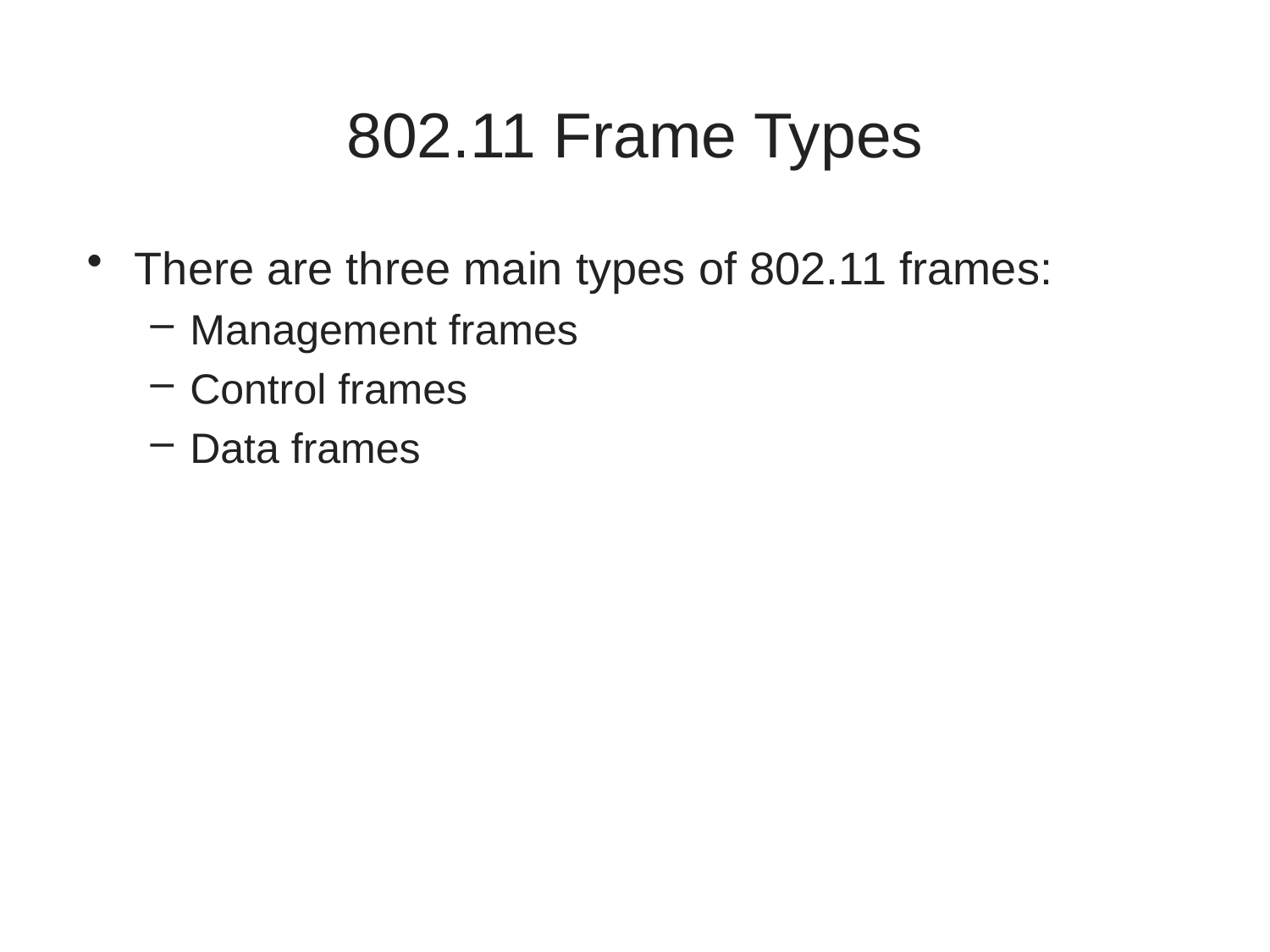

# 802.11 Frame Types
There are three main types of 802.11 frames:
Management frames
Control frames
Data frames
8